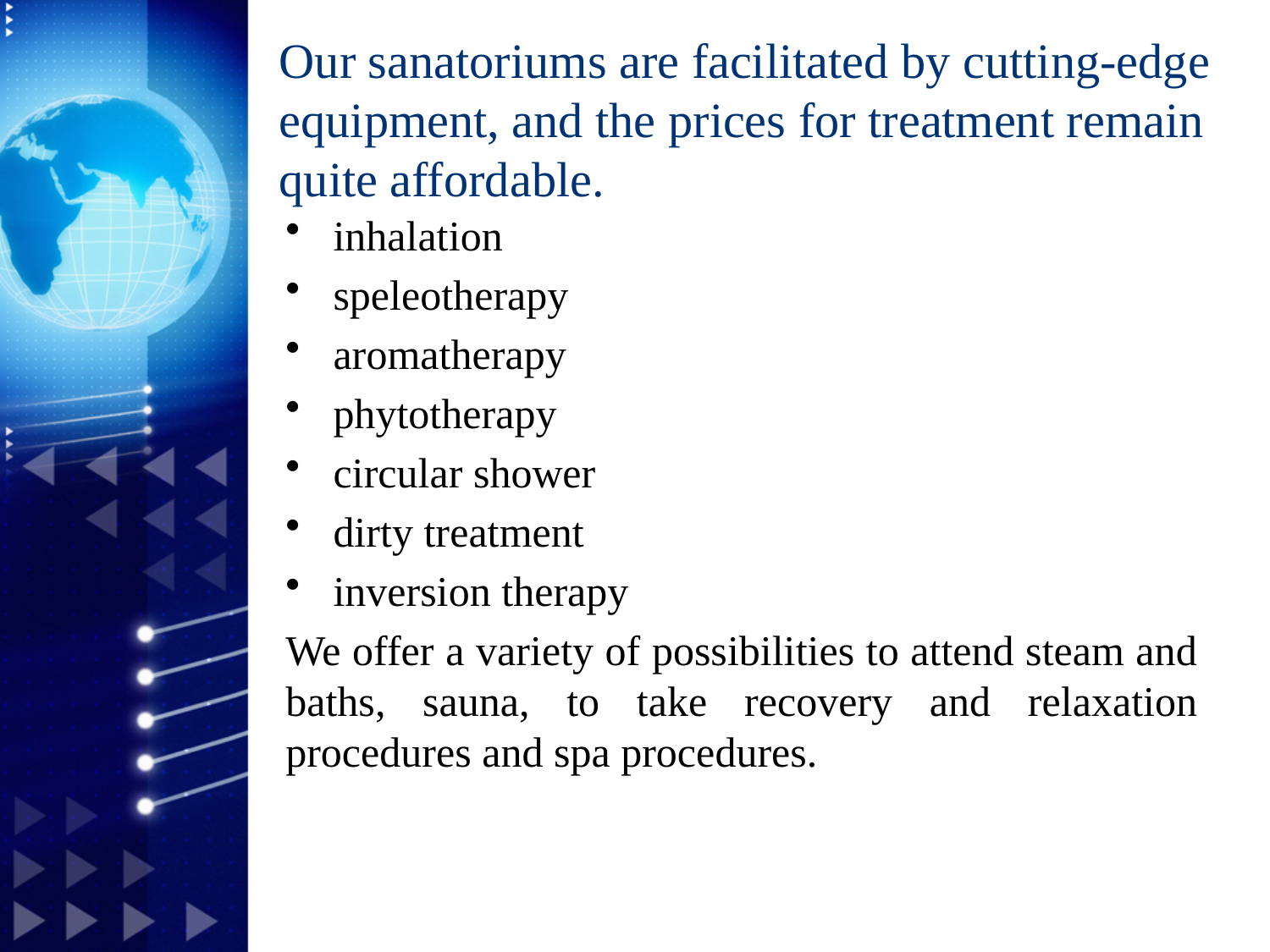

# Our sanatoriums are facilitated by cutting-edge equipment, and the prices for treatment remain quite affordable.
inhalation
speleotherapy
aromatherapy
phytotherapy
circular shower
dirty treatment
inversion therapy
We offer a variety of possibilities to attend steam and baths, sauna, to take recovery and relaxation procedures and spa procedures.